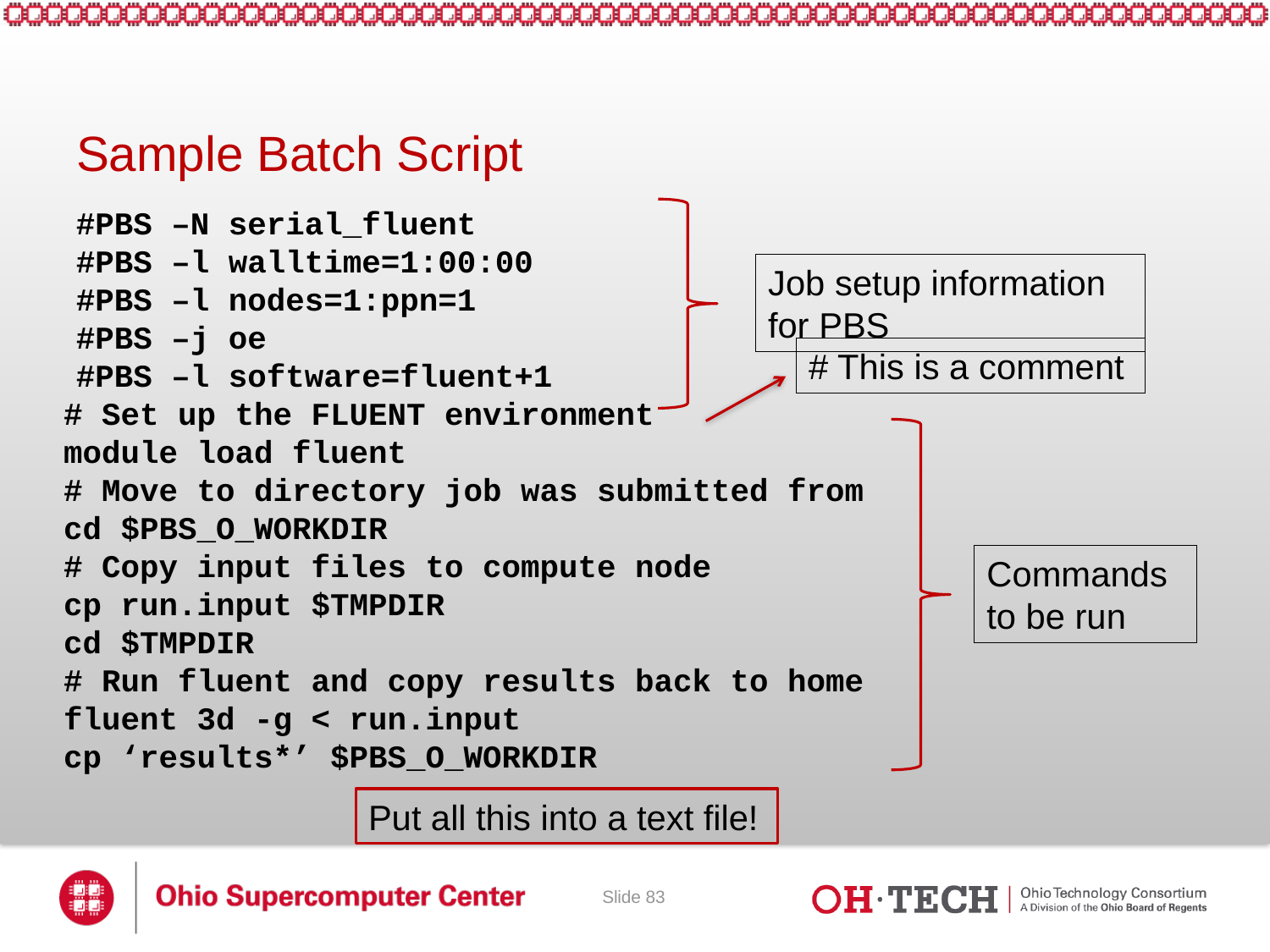

# Sample Batch Script
#PBS –N serial_fluent
#PBS –l walltime=1:00:00
#PBS –l nodes=1:ppn=1
#PBS –j oe
#PBS –l software=fluent+1

Job setup information for PBS

# Set up the FLUENT environment
module load fluent
# Move to directory job was submitted from
cd $PBS_O_WORKDIR
# Copy input files to compute node
cp run.input $TMPDIR
cd $TMPDIR
# Run fluent and copy results back to home
fluent 3d -g < run.input
cp ‘results*’ $PBS_O_WORKDIR

Commands to be run
# This is a comment

Put all this into a text file!